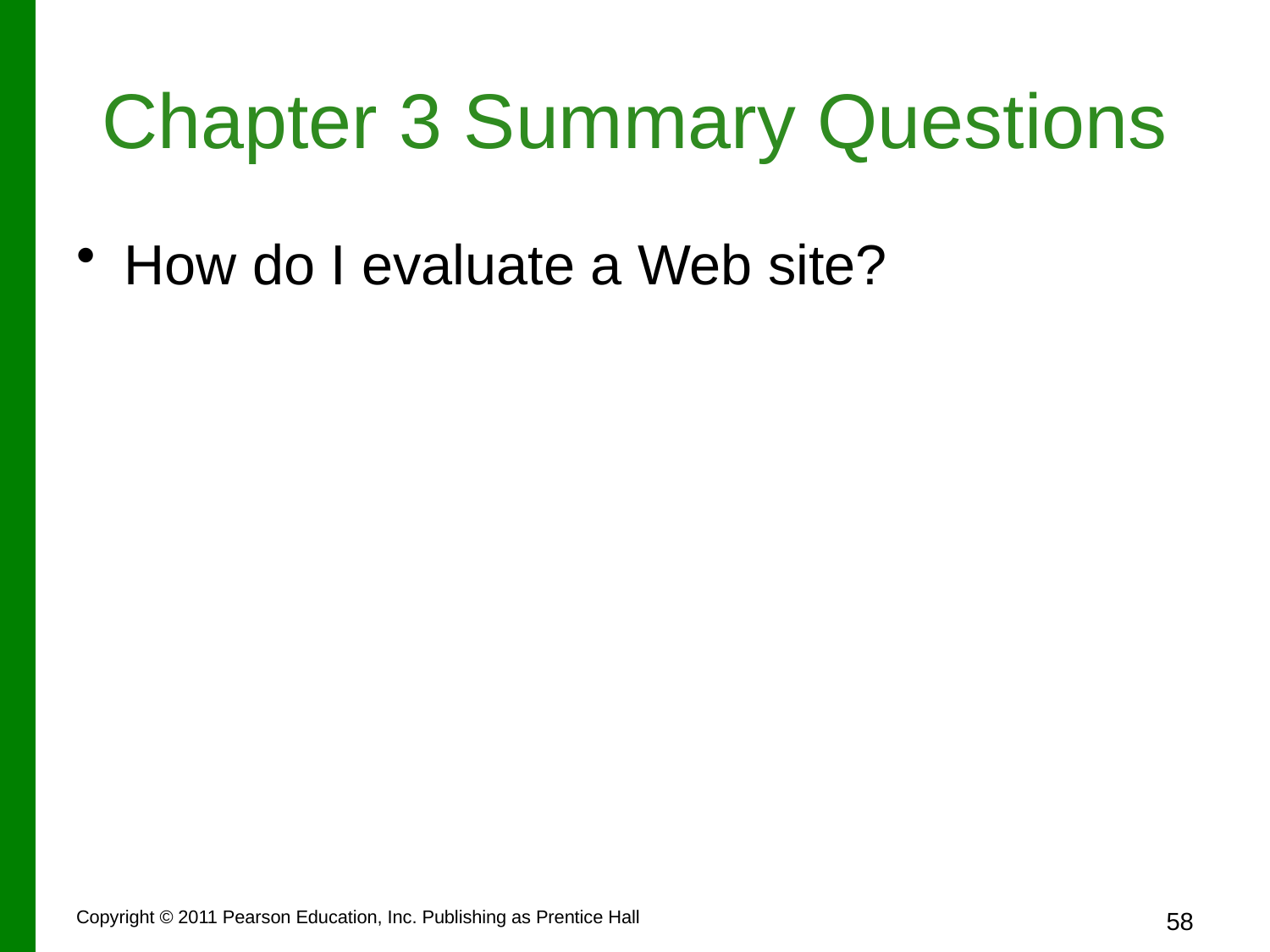

# Chapter 3 Summary Questions
How do I evaluate a Web site?
Copyright © 2011 Pearson Education, Inc. Publishing as Prentice Hall
58